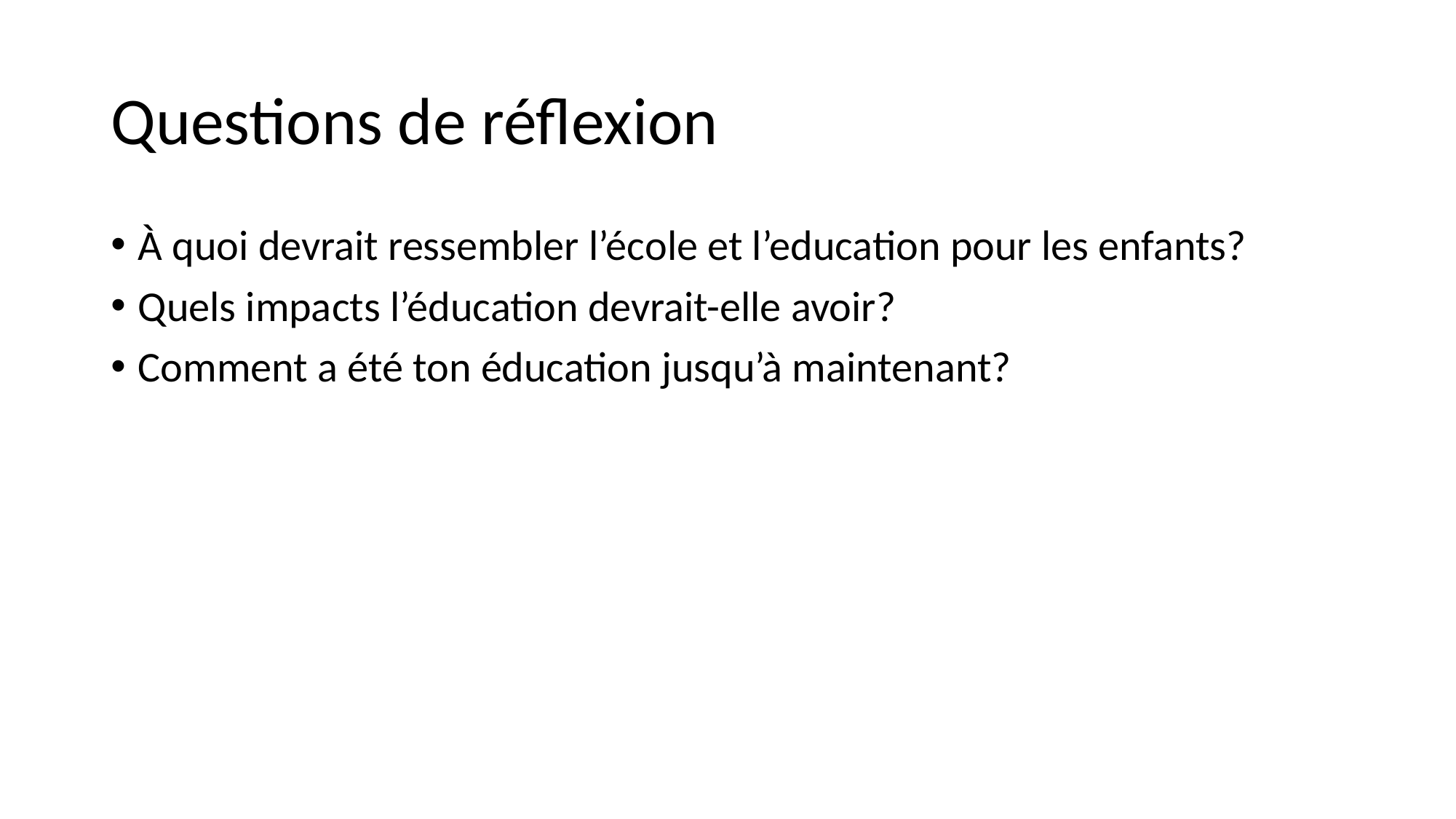

# Questions de réflexion
À quoi devrait ressembler l’école et l’education pour les enfants?
Quels impacts l’éducation devrait-elle avoir?
Comment a été ton éducation jusqu’à maintenant?